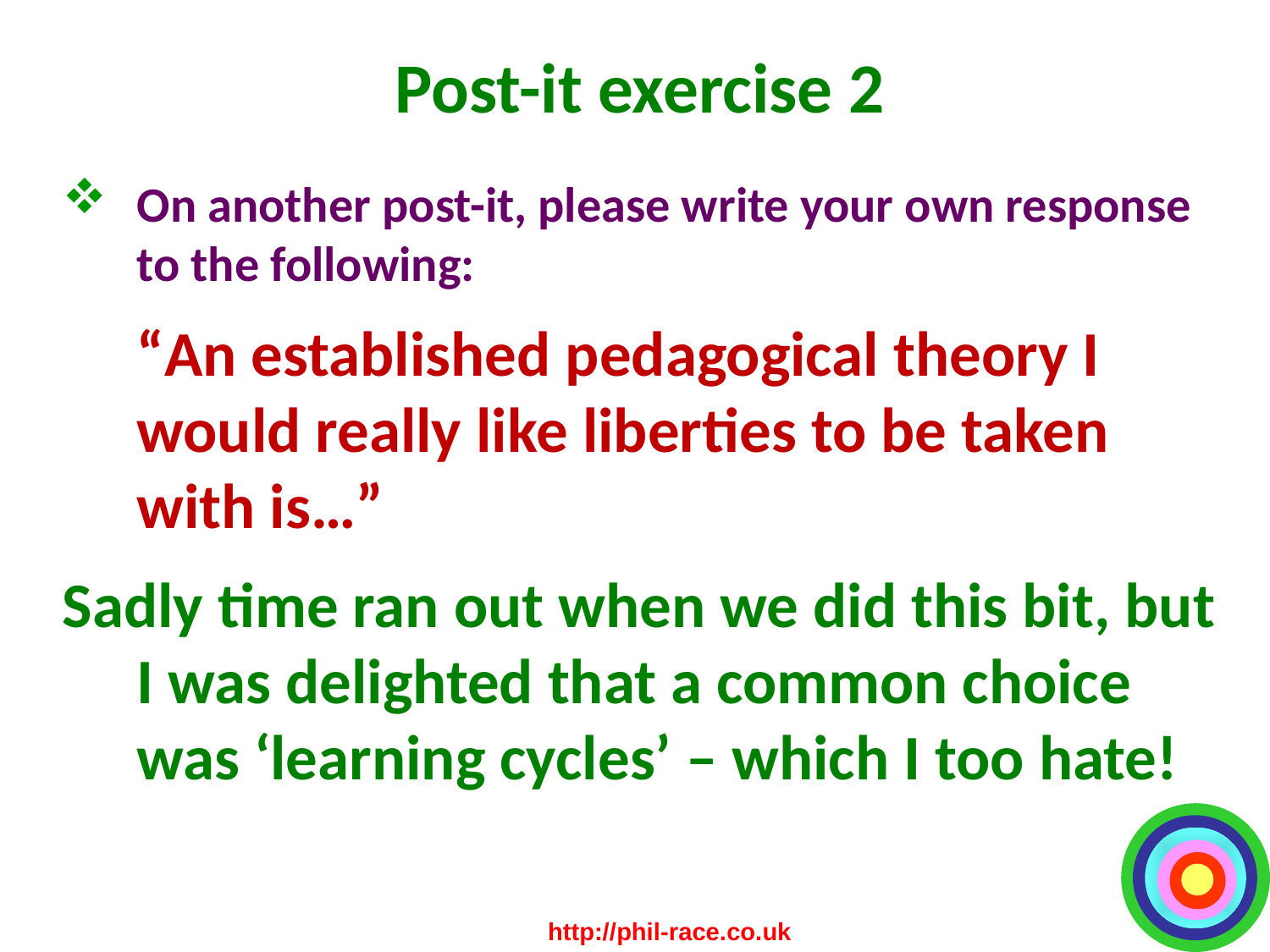

# Post-it exercise 2
On another post-it, please write your own response to the following:
	“An established pedagogical theory I would really like liberties to be taken with is…”
Sadly time ran out when we did this bit, but I was delighted that a common choice was ‘learning cycles’ – which I too hate!